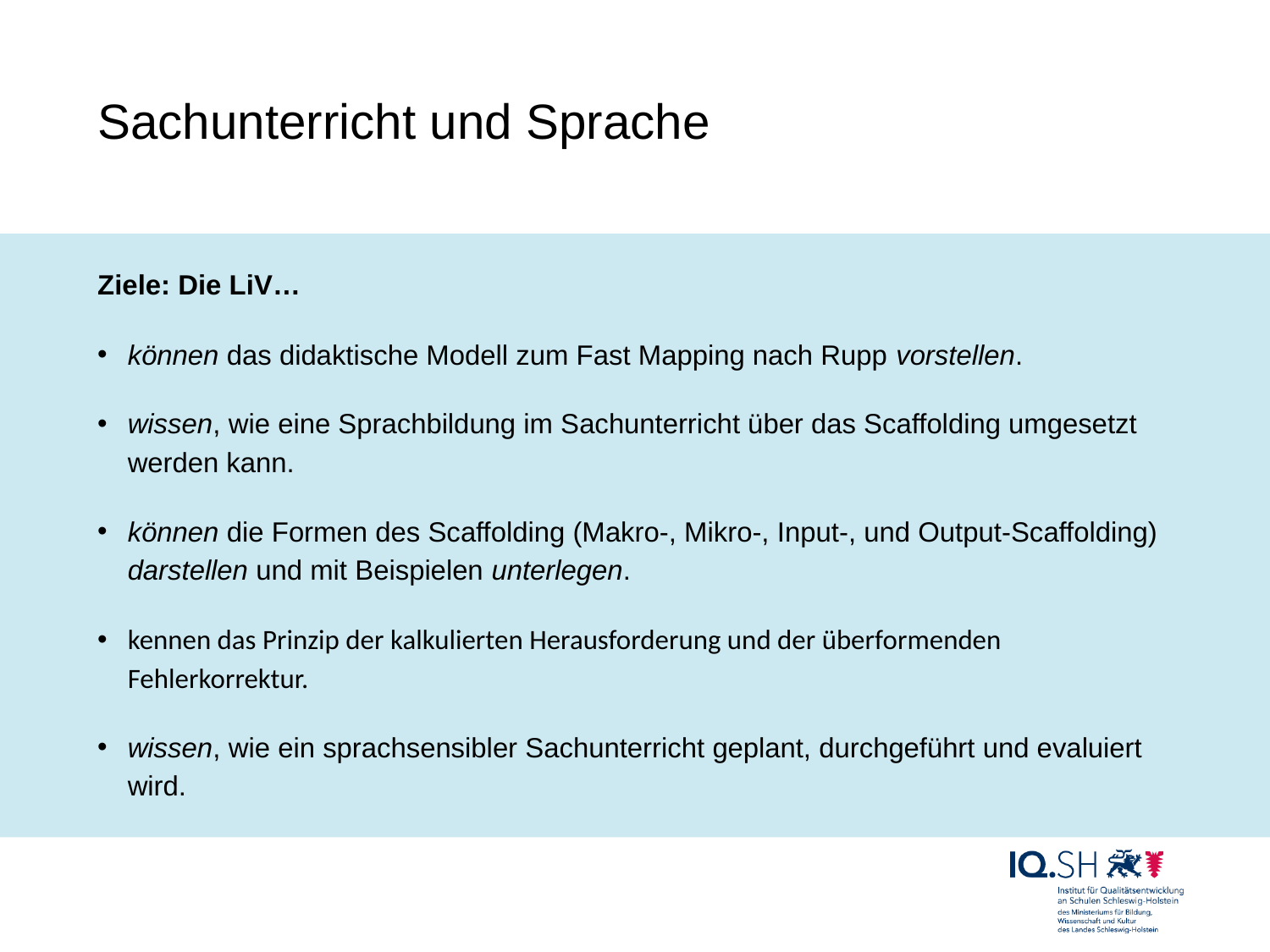

# Sachunterricht und Sprache
Ziele: Die LiV…
können das didaktische Modell zum Fast Mapping nach Rupp vorstellen.
wissen, wie eine Sprachbildung im Sachunterricht über das Scaffolding umgesetzt werden kann.
können die Formen des Scaffolding (Makro-, Mikro-, Input-, und Output-Scaffolding) darstellen und mit Beispielen unterlegen.
kennen das Prinzip der kalkulierten Herausforderung und der überformenden Fehlerkorrektur.
wissen, wie ein sprachsensibler Sachunterricht geplant, durchgeführt und evaluiert wird.